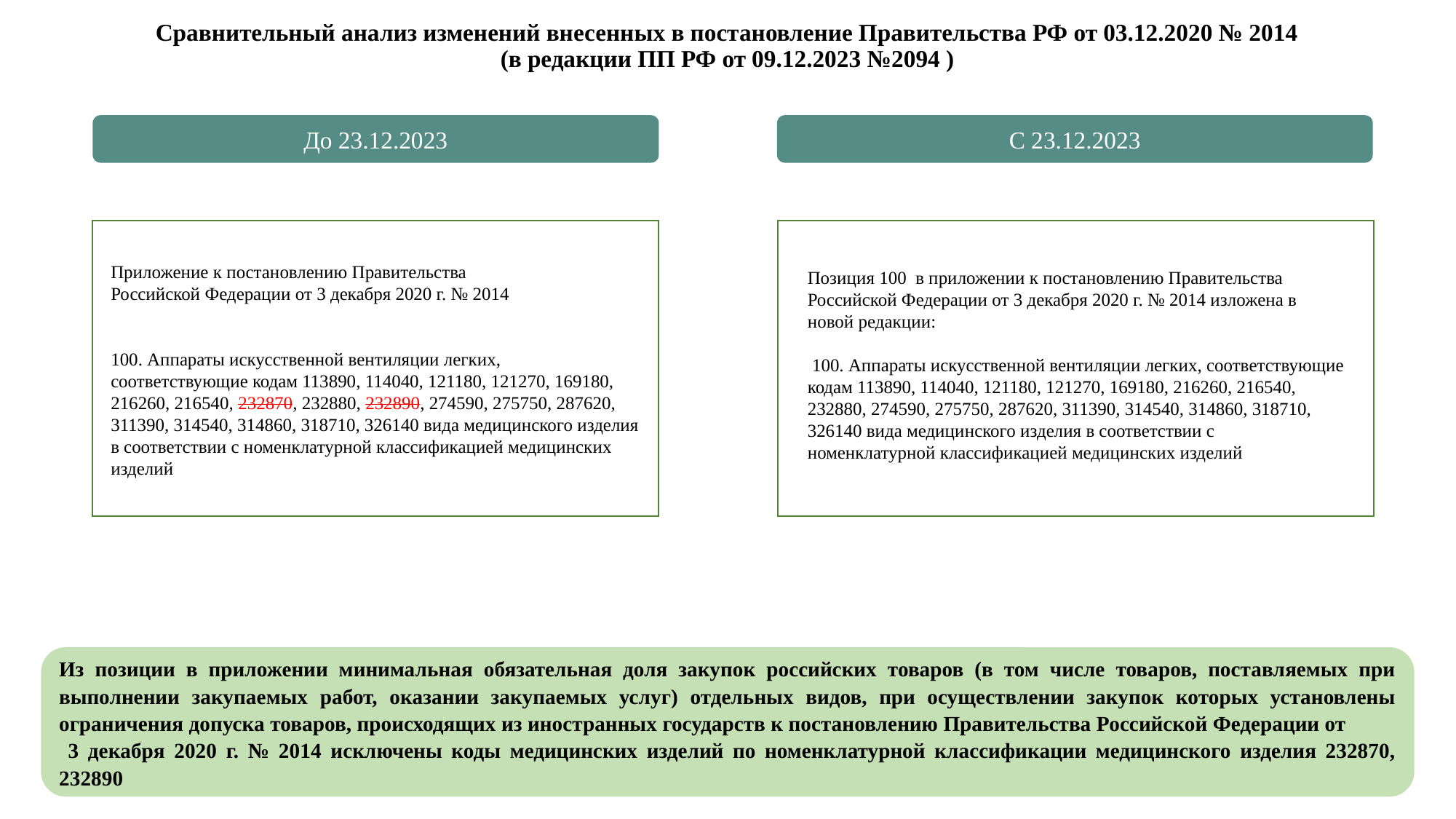

# Сравнительный анализ изменений внесенных в постановление Правительства РФ от 03.12.2020 № 2014 (в редакции ПП РФ от 09.12.2023 №2094 )
До 23.12.2023
С 23.12.2023

Приложение к постановлению Правительства
Российской Федерации от 3 декабря 2020 г. № 2014

100. Аппараты искусственной вентиляции легких, соответствующие кодам 113890, 114040, 121180, 121270, 169180, 216260, 216540, 232870, 232880, 232890, 274590, 275750, 287620, 311390, 314540, 314860, 318710, 326140 вида медицинского изделия в соответствии с номенклатурной классификацией медицинских изделий

Позиция 100  в приложении к постановлению Правительства
Российской Федерации от 3 декабря 2020 г. № 2014 изложена в новой редакции:

 100. Аппараты искусственной вентиляции легких, соответствующие кодам 113890, 114040, 121180, 121270, 169180, 216260, 216540, 232880, 274590, 275750, 287620, 311390, 314540, 314860, 318710, 326140 вида медицинского изделия в соответствии с номенклатурной классификацией медицинских изделий

Из позиции в приложении минимальная обязательная доля закупок российских товаров (в том числе товаров, поставляемых при выполнении закупаемых работ, оказании закупаемых услуг) отдельных видов, при осуществлении закупок которых установлены ограничения допуска товаров, происходящих из иностранных государств к постановлению Правительства Российской Федерации от           3 декабря 2020 г. № 2014 исключены коды медицинских изделий по номенклатурной классификации медицинского изделия 232870, 232890